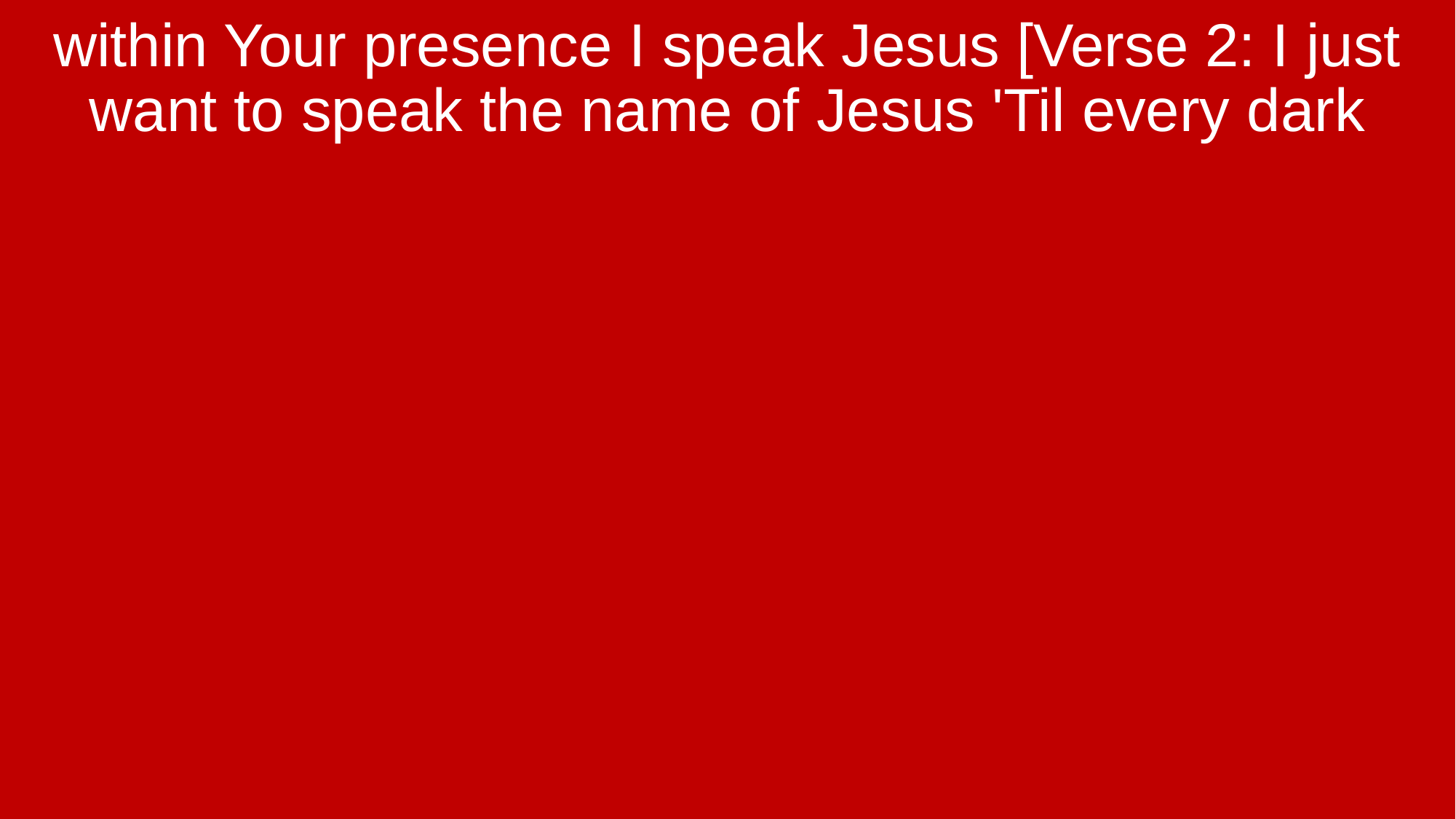

within Your presence I speak Jesus [Verse 2: I just want to speak the name of Jesus 'Til every dark